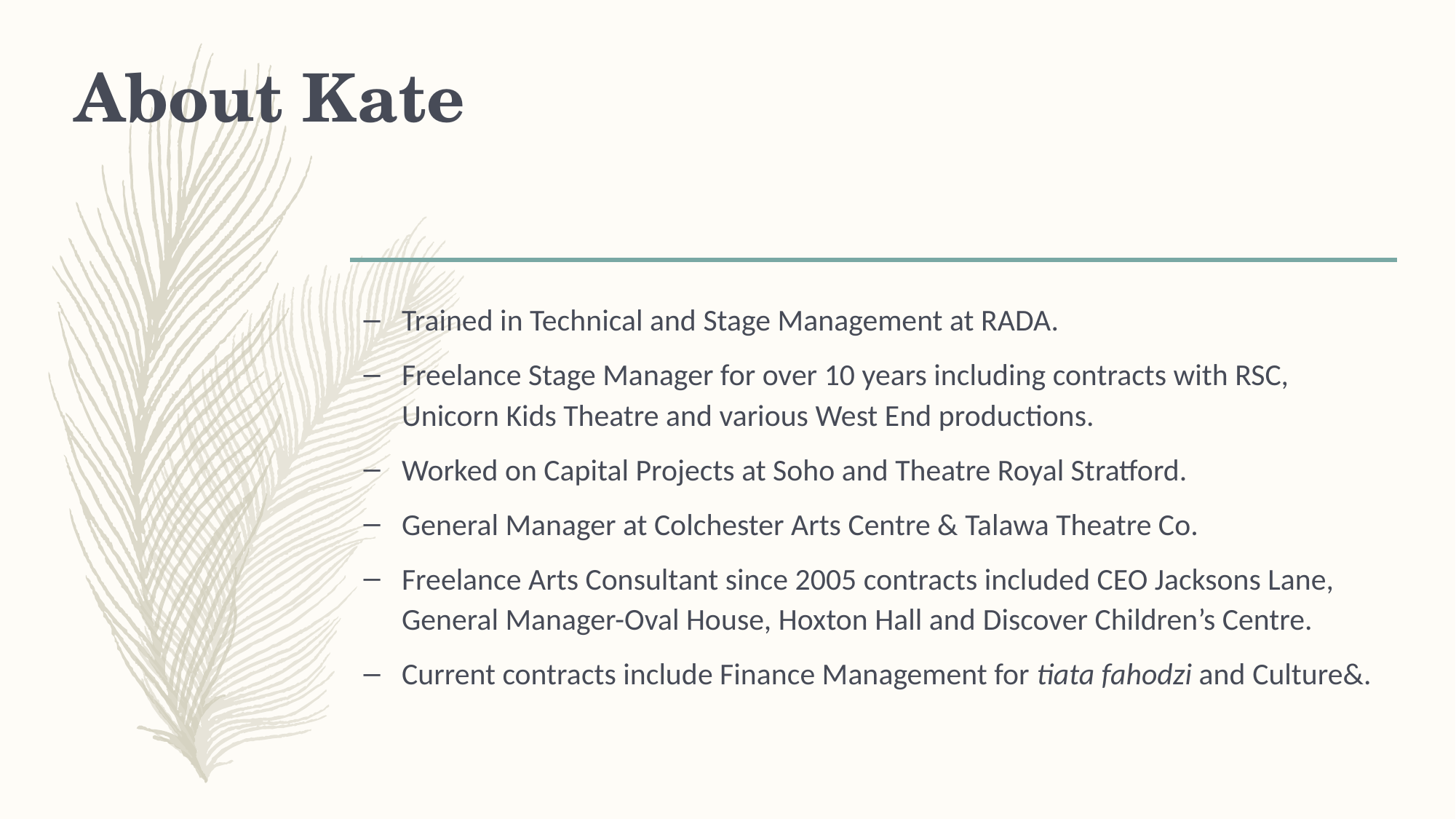

# About Kate
Trained in Technical and Stage Management at RADA.
Freelance Stage Manager for over 10 years including contracts with RSC, Unicorn Kids Theatre and various West End productions.
Worked on Capital Projects at Soho and Theatre Royal Stratford.
General Manager at Colchester Arts Centre & Talawa Theatre Co.
Freelance Arts Consultant since 2005 contracts included CEO Jacksons Lane, General Manager-Oval House, Hoxton Hall and Discover Children’s Centre.
Current contracts include Finance Management for tiata fahodzi and Culture&.